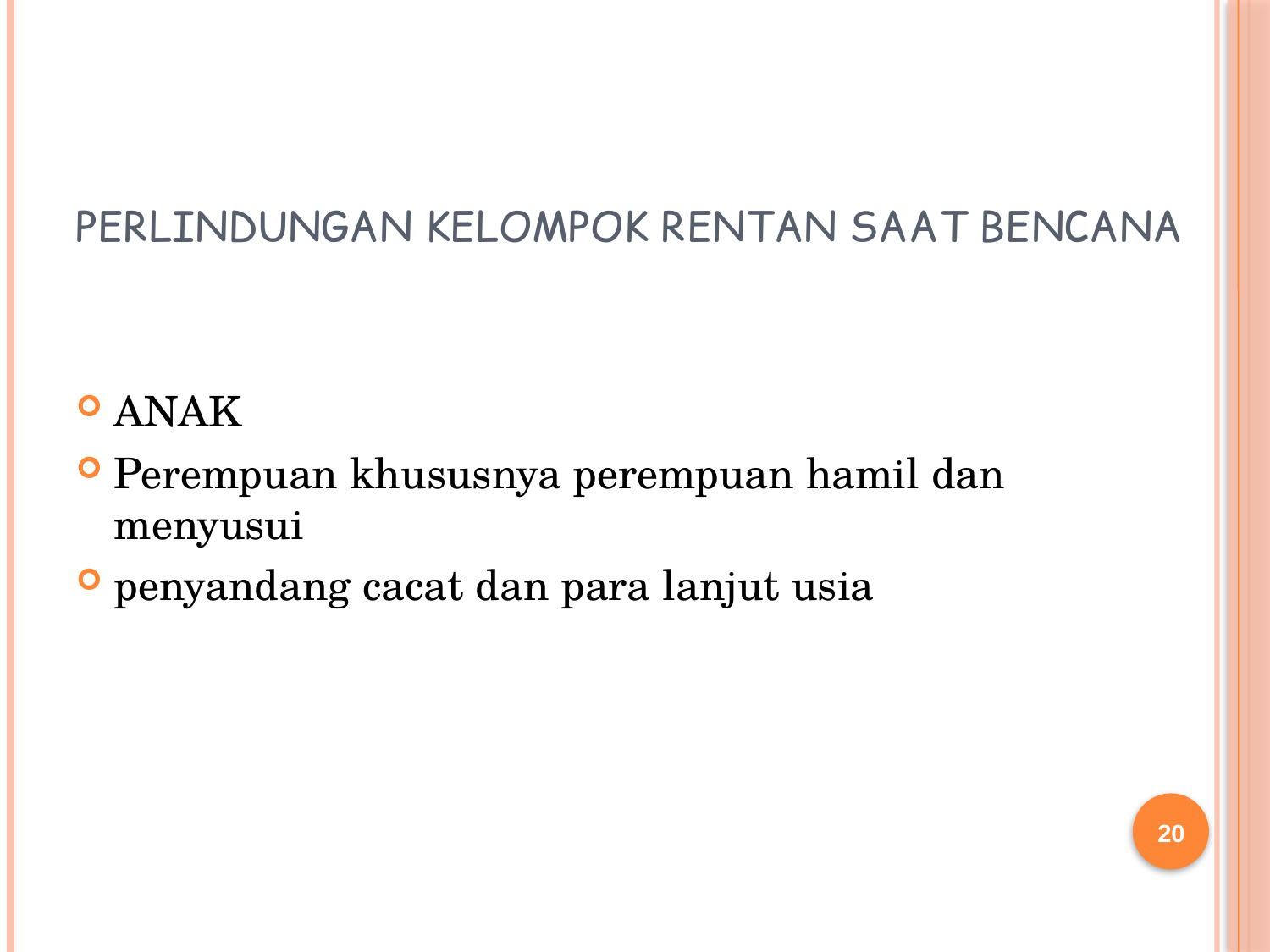

# PERLINDUNGAN KELOMPOK RENTAN SAAT BENCANA
ANAK
Perempuan khususnya perempuan hamil dan menyusui
penyandang cacat dan para lanjut usia
20